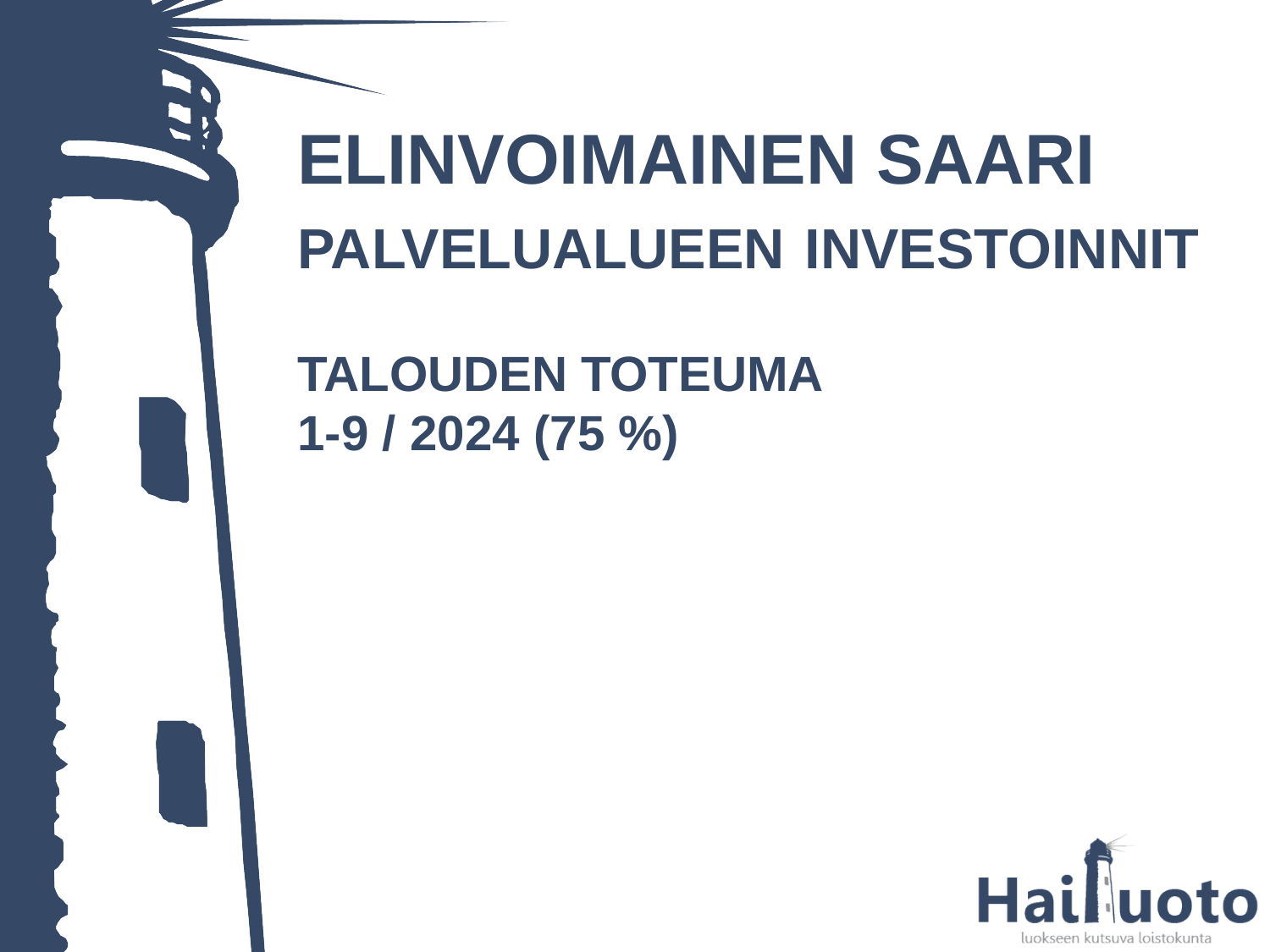

# ELINVOIMAINEN SAARI PALVELUALUEEN INVESTOINNIT TALOUDEN TOTEUMA 1-9 / 2024 (75 %)